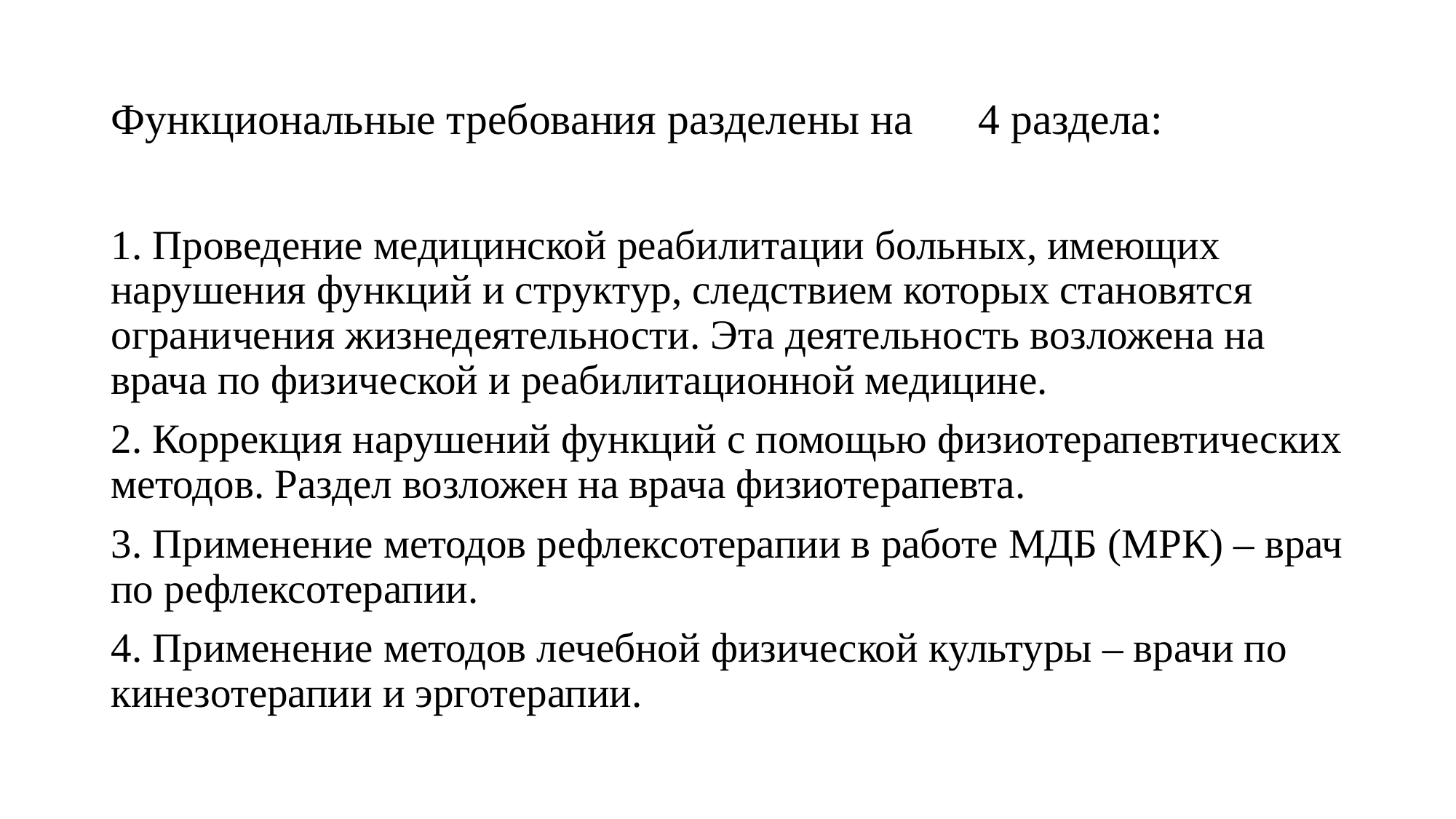

# Функциональные требования разделены на      4 раздела:
1. Проведение медицинской реабилитации больных, имеющих нарушения функций и структур, следствием которых становятся ограничения жизнедеятельности. Эта деятельность возложена на врача по физической и реабилитационной медицине.
2. Коррекция нарушений функций с помощью физиотерапевтических методов. Раздел возложен на врача физиотерапевта.
3. Применение методов рефлексотерапии в работе МДБ (МРК) – врач по рефлексотерапии.
4. Применение методов лечебной физической культуры – врачи по кинезотерапии и эрготерапии.